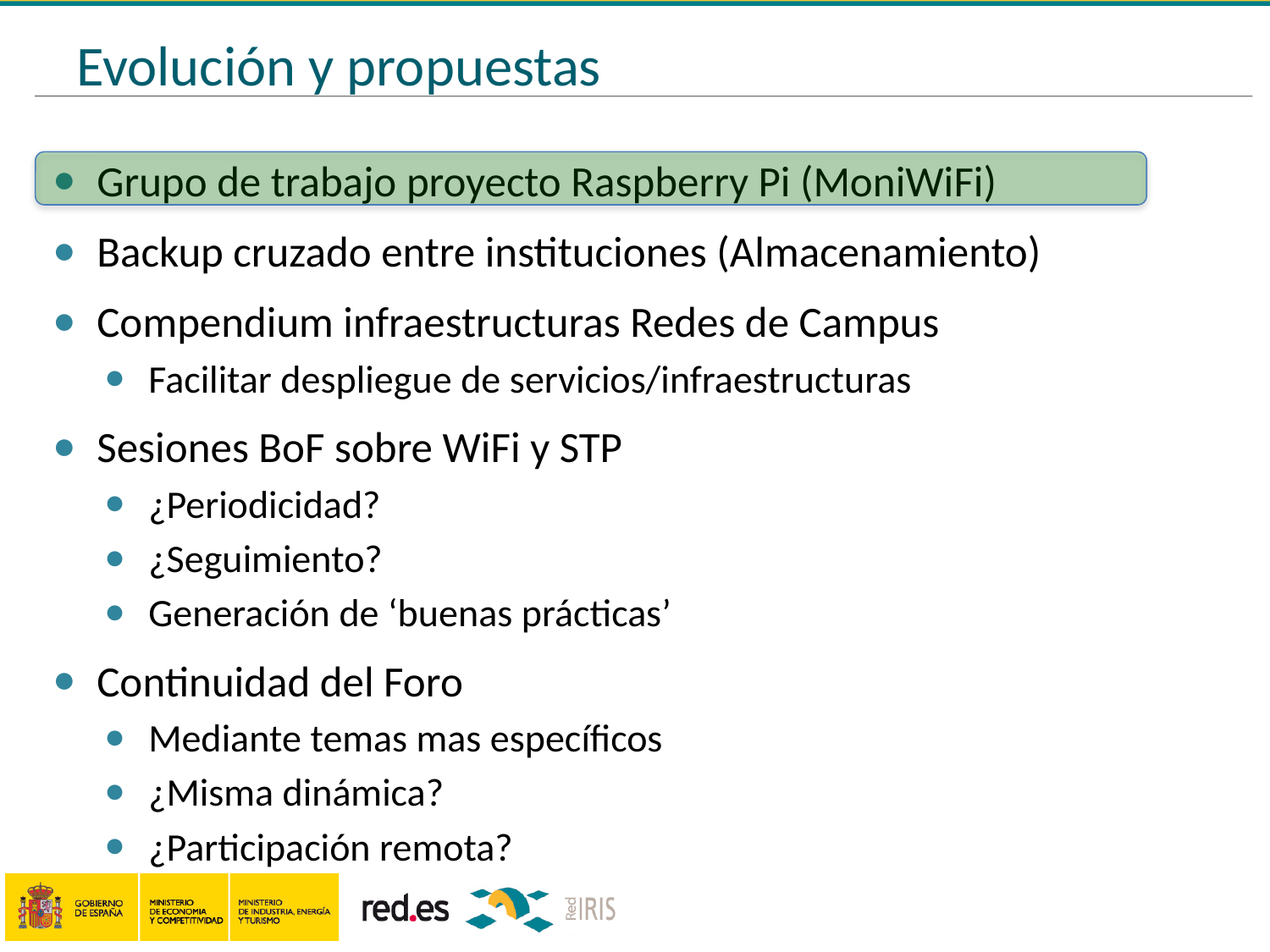

# Evolución y propuestas
Grupo de trabajo proyecto Raspberry Pi (MoniWiFi)
Backup cruzado entre instituciones (Almacenamiento)
Compendium infraestructuras Redes de Campus
Facilitar despliegue de servicios/infraestructuras
Sesiones BoF sobre WiFi y STP
¿Periodicidad?
¿Seguimiento?
Generación de ‘buenas prácticas’
Continuidad del Foro
Mediante temas mas específicos
¿Misma dinámica?
¿Participación remota?